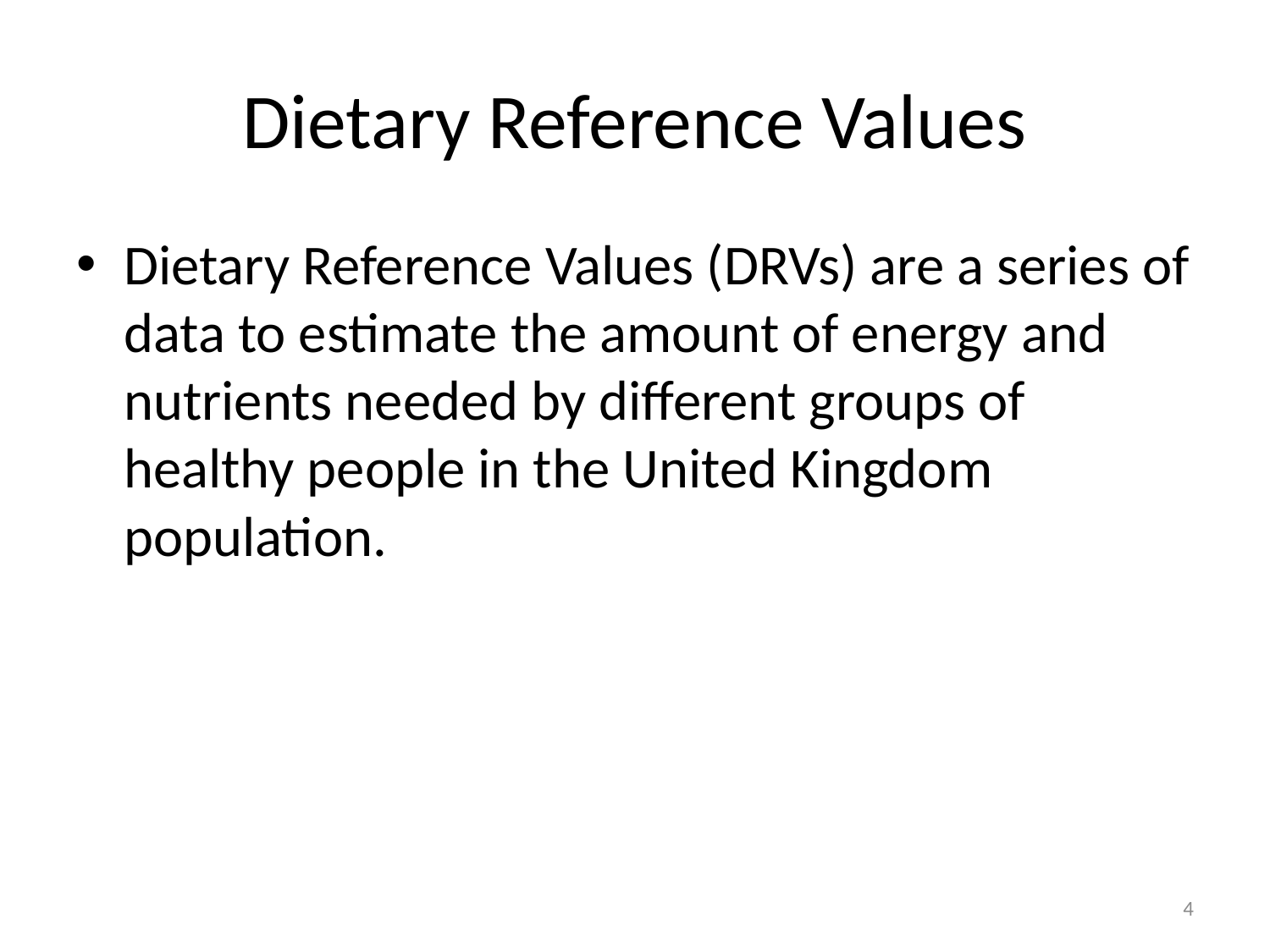

# Dietary Reference Values
Dietary Reference Values (DRVs) are a series of data to estimate the amount of energy and nutrients needed by different groups of healthy people in the United Kingdom population.
4